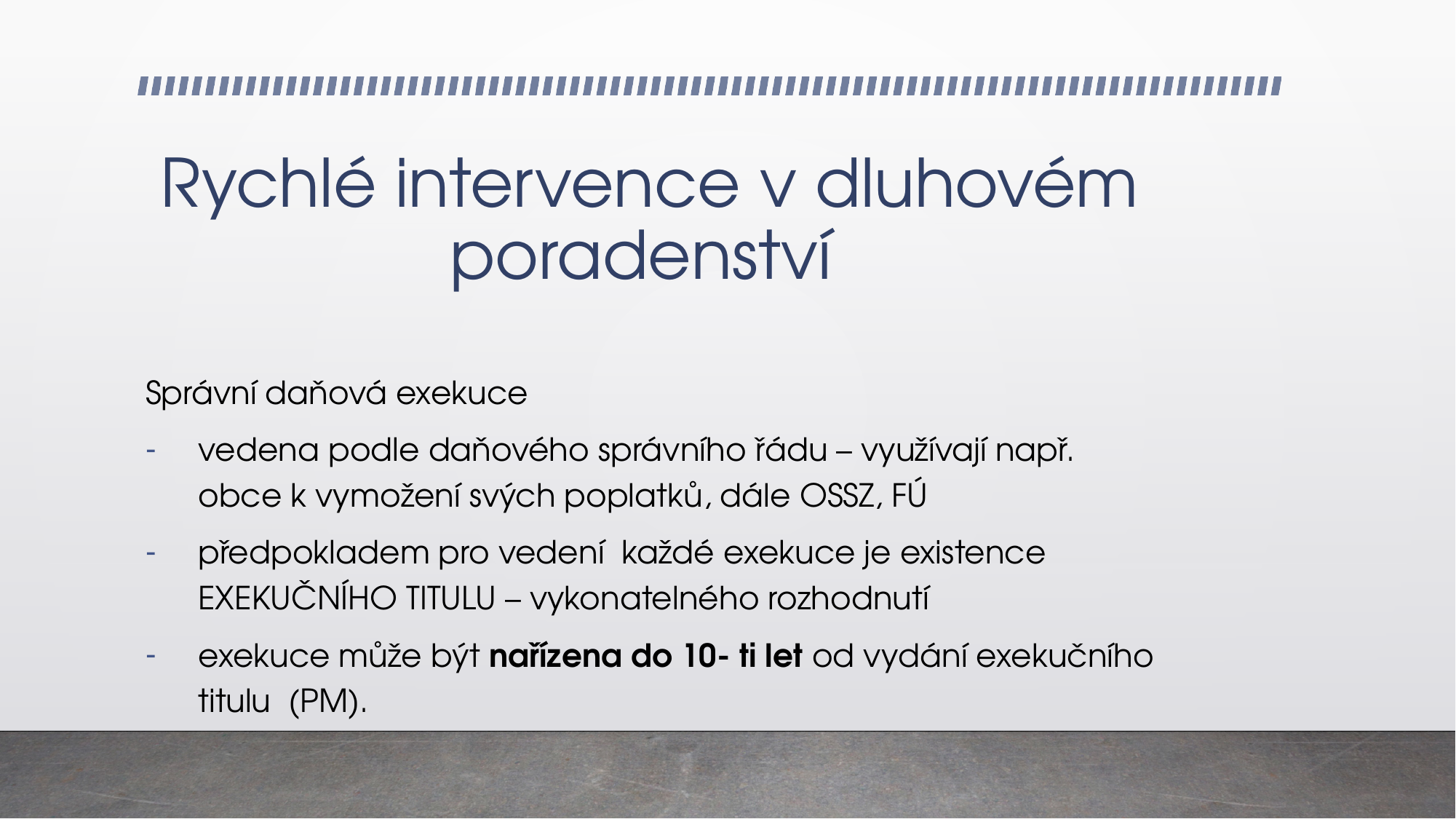

# Rychlé intervence v dluhovém poradenství
Správní daňová exekuce
vedena podle daňového správního řádu – využívají např. obce k vymožení svých poplatků, dále OSSZ, FÚ
předpokladem pro vedení  každé exekuce je existence EXEKUČNÍHO TITULU – vykonatelného rozhodnutí
exekuce může být nařízena do 10- ti let od vydání exekučního titulu  (PM).